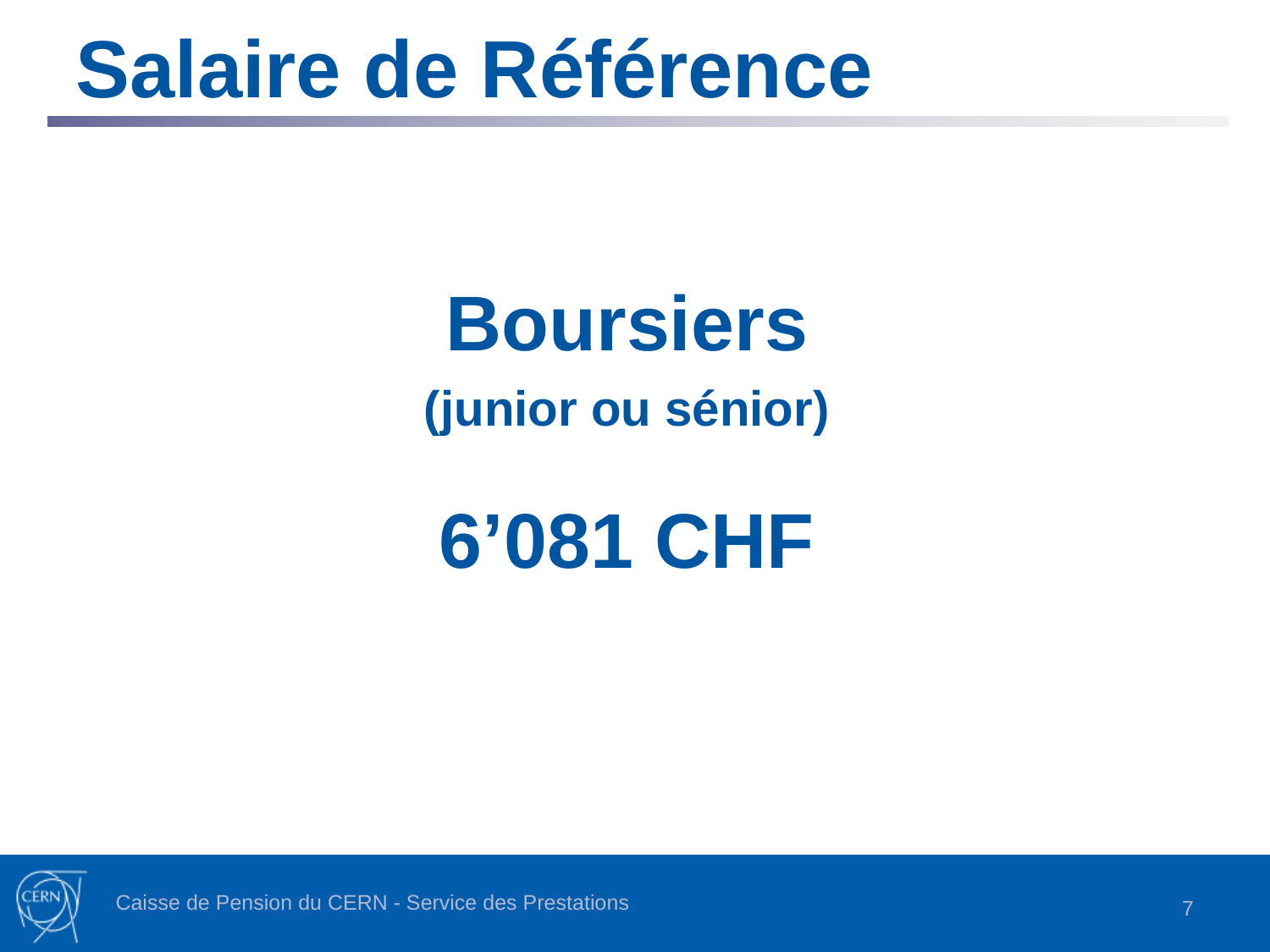

Salaire de Référence

Boursiers
(junior ou sénior)

6’081 CHF

Caisse de Pension du CERN - Service des Prestations
7